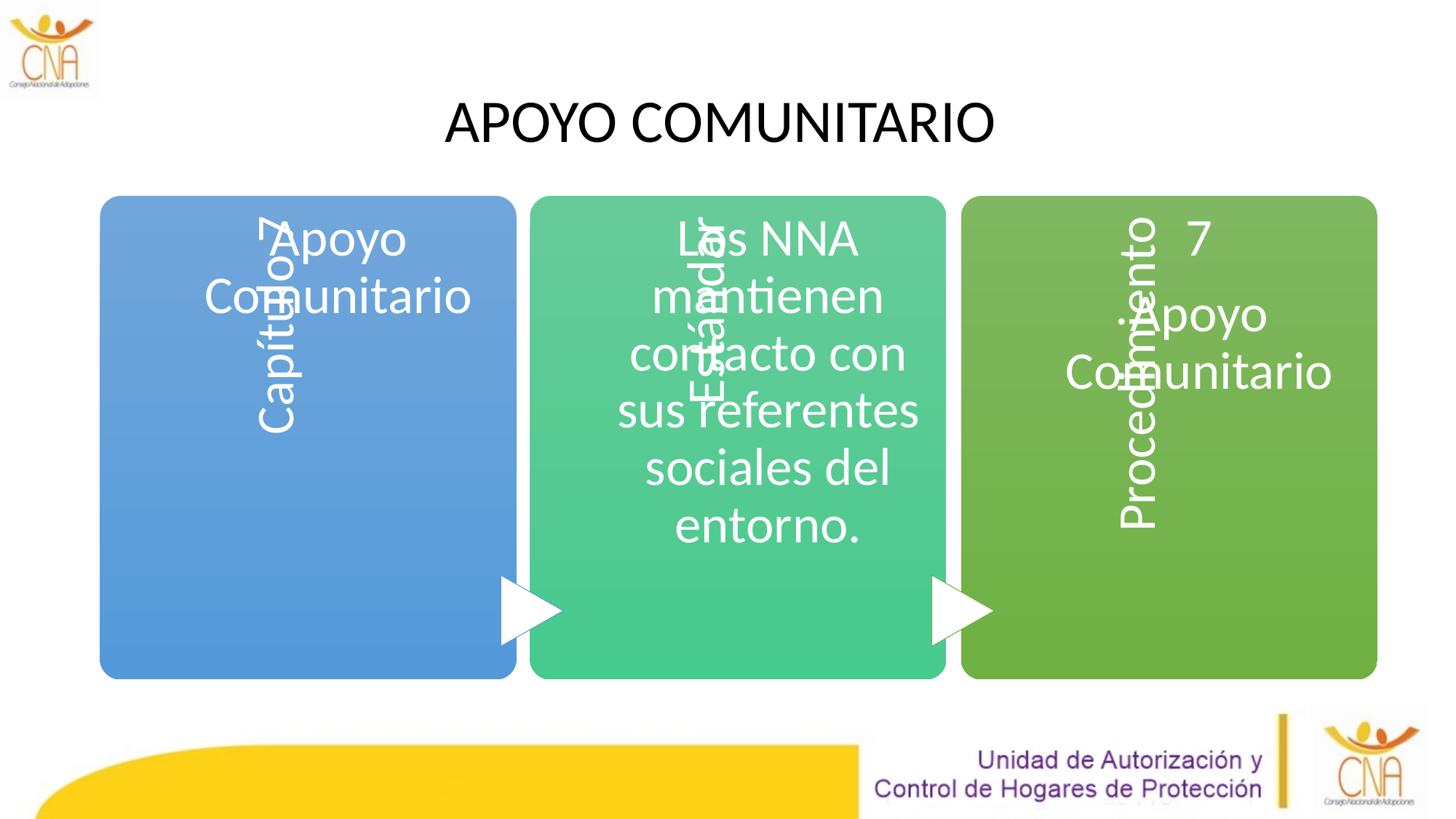

# Apoyo Comunitario
Capítulo 7
Apoyo Comunitario
Estándar
Los NNA mantienen contacto con sus referentes sociales del entorno.
Procedimiento
7
Apoyo Comunitario